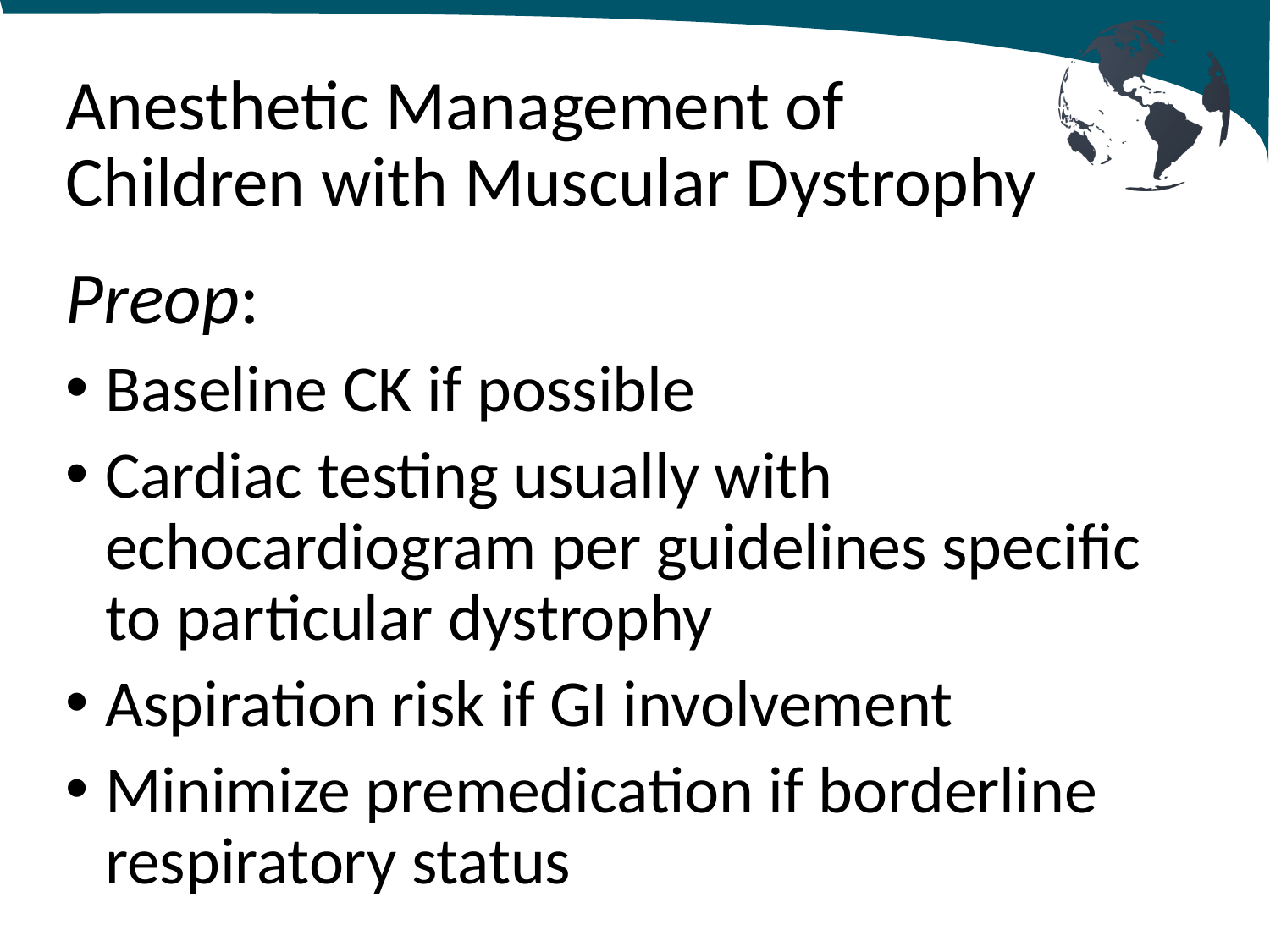

# Anesthetic Management of Children with Muscular Dystrophy
Preop:
Baseline CK if possible
Cardiac testing usually with echocardiogram per guidelines specific to particular dystrophy
Aspiration risk if GI involvement
Minimize premedication if borderline respiratory status